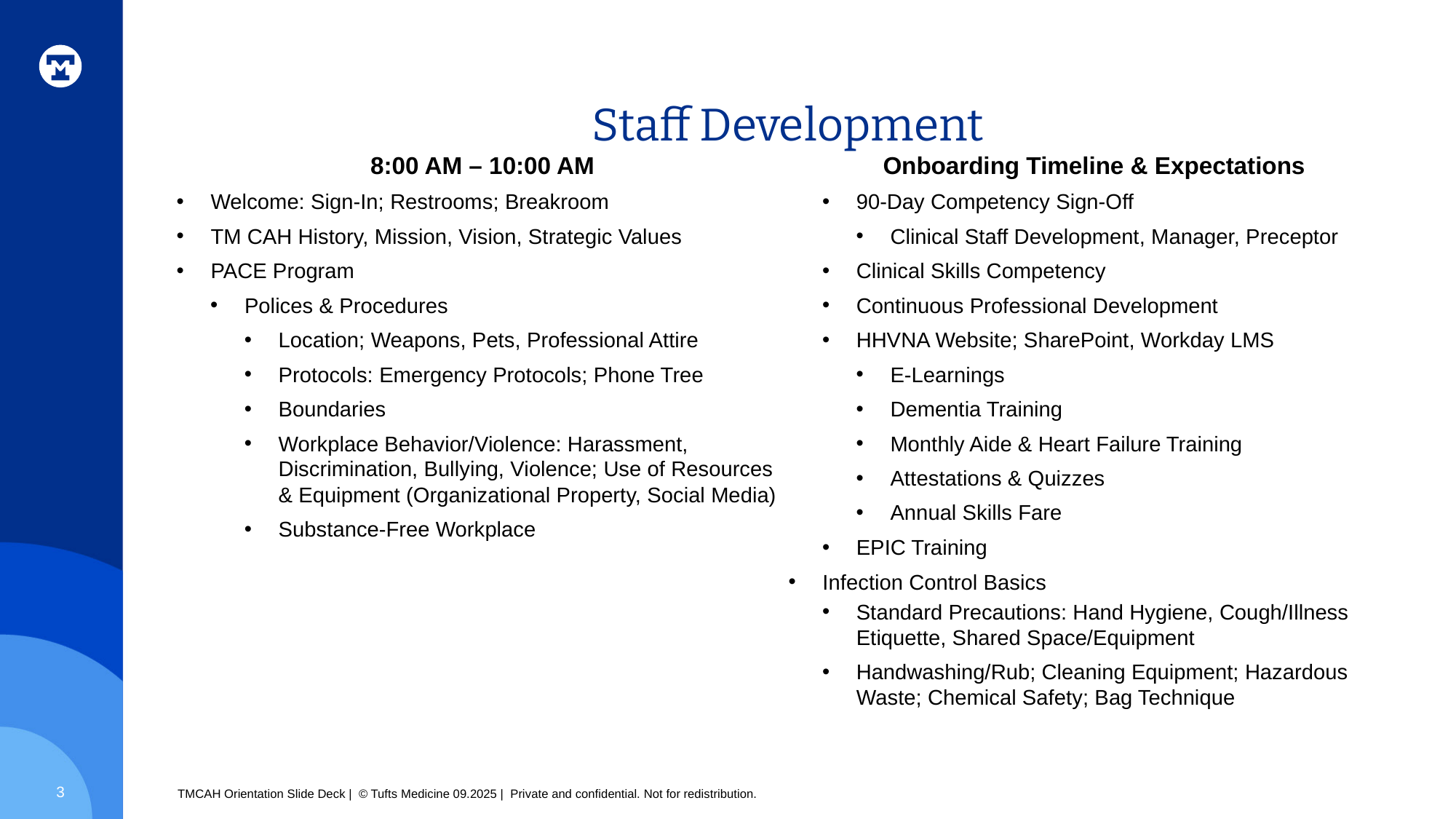

# Staff Development
8:00 AM – 10:00 AM
Welcome: Sign-In; Restrooms; Breakroom
TM CAH History, Mission, Vision, Strategic Values
PACE Program
Polices & Procedures
Location; Weapons, Pets, Professional Attire
Protocols: Emergency Protocols; Phone Tree
Boundaries
Workplace Behavior/Violence: Harassment, Discrimination, Bullying, Violence; Use of Resources & Equipment (Organizational Property, Social Media)
Substance-Free Workplace

Onboarding Timeline & Expectations
90-Day Competency Sign-Off
Clinical Staff Development, Manager, Preceptor
Clinical Skills Competency
Continuous Professional Development
HHVNA Website; SharePoint, Workday LMS
E-Learnings
Dementia Training
Monthly Aide & Heart Failure Training
Attestations & Quizzes
Annual Skills Fare
EPIC Training
Infection Control Basics
Standard Precautions: Hand Hygiene, Cough/Illness Etiquette, Shared Space/Equipment
Handwashing/Rub; Cleaning Equipment; Hazardous Waste; Chemical Safety; Bag Technique
3
TMCAH Orientation Slide Deck |  © Tufts Medicine 09.2025 |  Private and confidential. Not for redistribution.